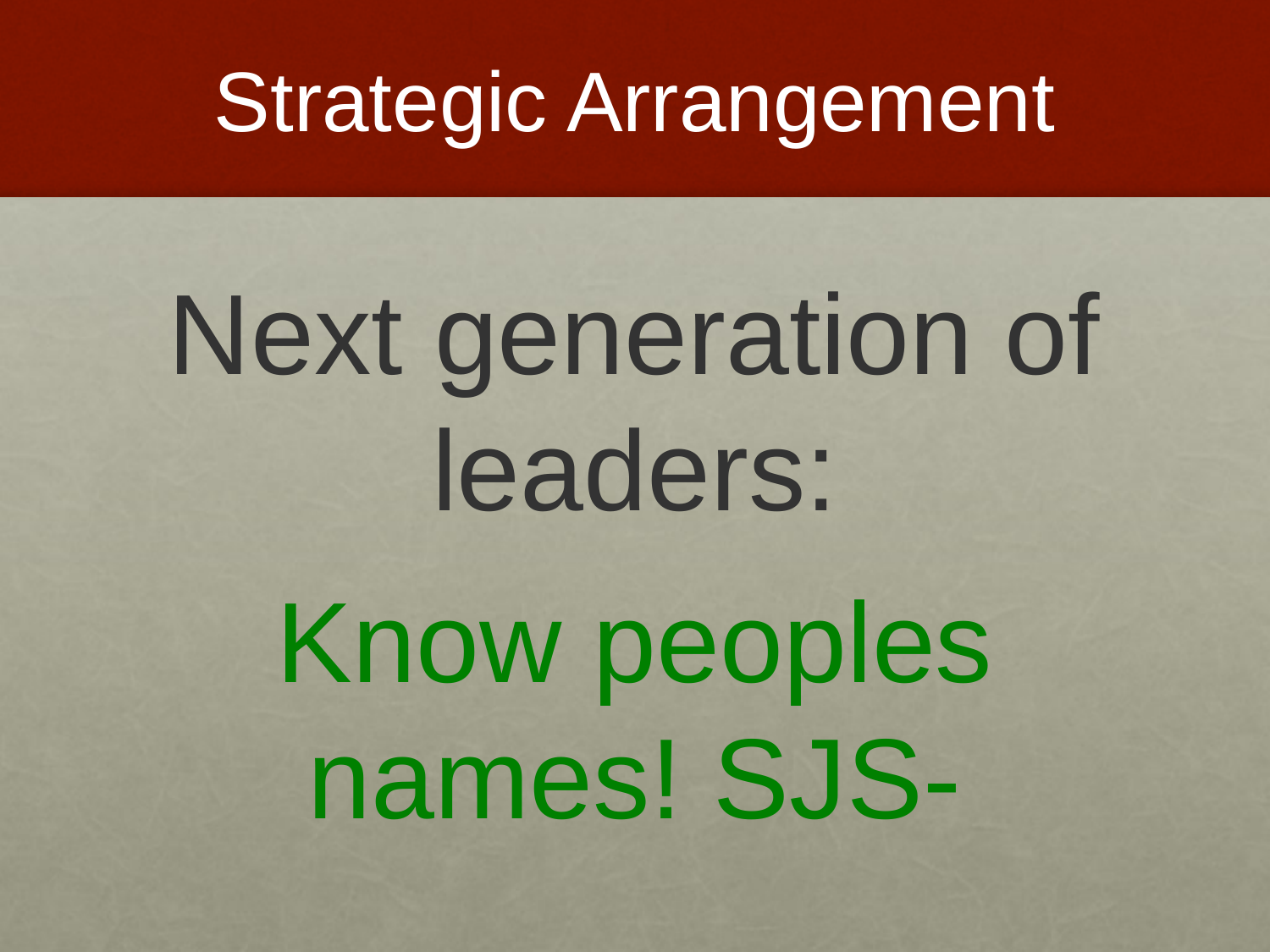

# Strategic Arrangement
Next generation of leaders:
Know peoples names! SJS-